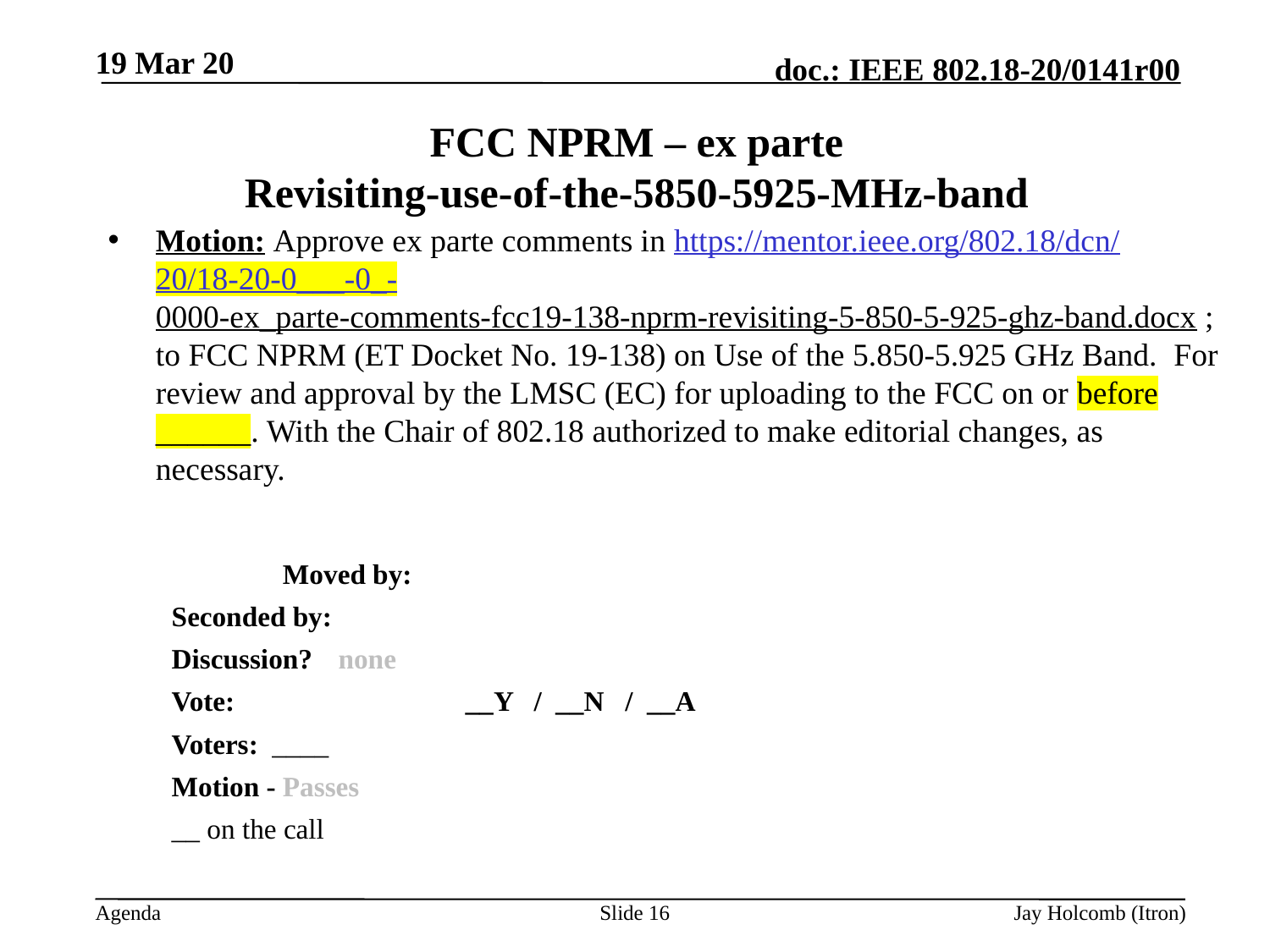

19 Mar 20
# FCC NPRM – ex parte Revisiting-use-of-the-5850-5925-MHz-band
Motion: Approve ex parte comments in https://mentor.ieee.org/802.18/dcn/20/18-20-0___-0_-0000-ex_parte-comments-fcc19-138-nprm-revisiting-5-850-5-925-ghz-band.docx ; to FCC NPRM (ET Docket No. 19-138) on Use of the 5.850-5.925 GHz Band.  For review and approval by the LMSC (EC) for uploading to the FCC on or before ______. With the Chair of 802.18 authorized to make editorial changes, as necessary.

		Moved by:
Seconded by:
Discussion?	none
Vote:  		__Y   /  __N   /  __A
Voters:  ____
Motion - Passes
__ on the call
Slide 16
Jay Holcomb (Itron)